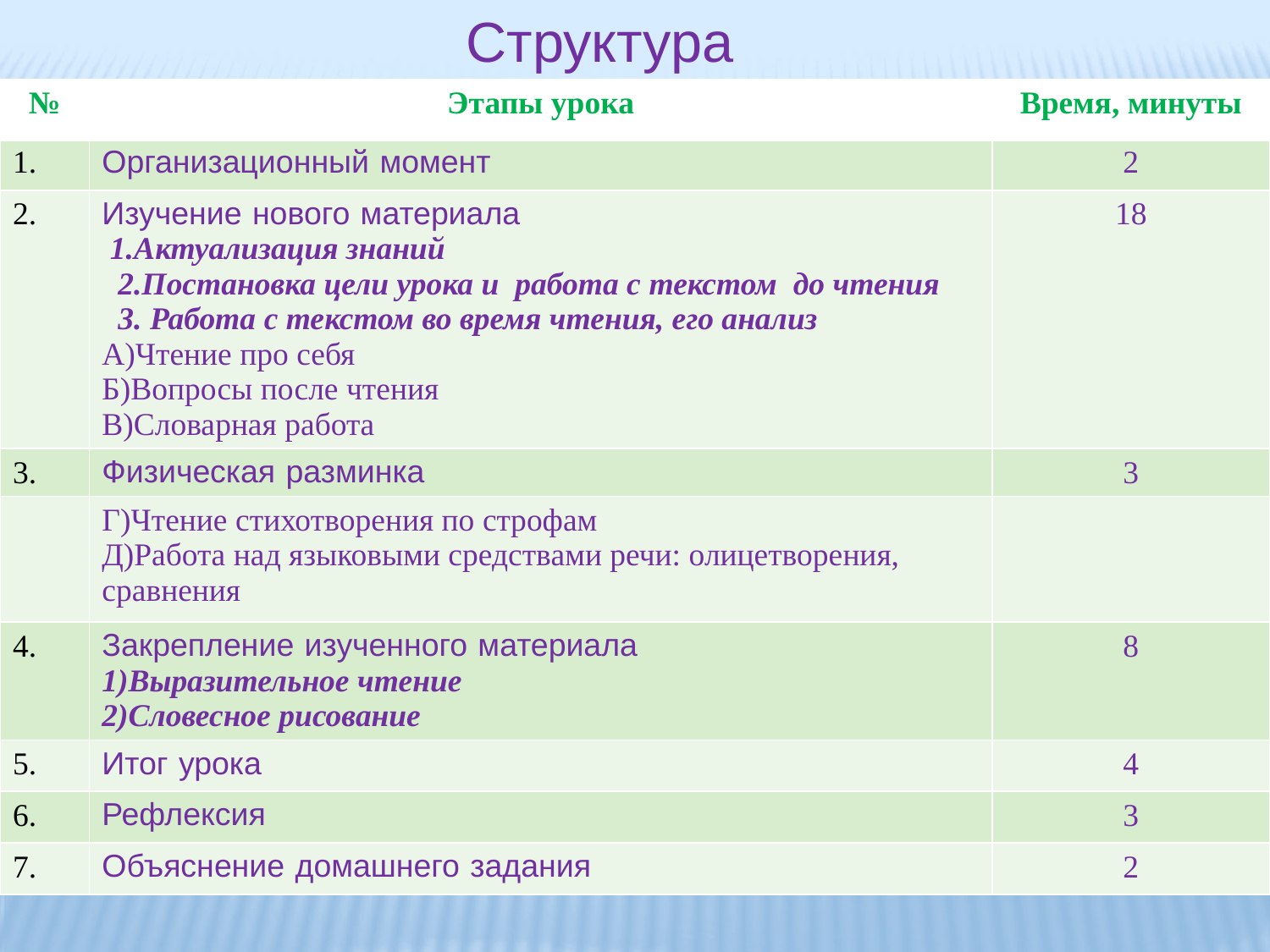

Структура
| № | Этапы урока | Время, минуты |
| --- | --- | --- |
| 1. | Организационный момент | 2 |
| 2. | Изучение нового материала 1.Актуализация знаний 2.Постановка цели урока и работа с текстом до чтения 3. Работа с текстом во время чтения, его анализ А)Чтение про себя Б)Вопросы после чтения В)Словарная работа | 18 |
| 3. | Физическая разминка | 3 |
|  | Г)Чтение стихотворения по строфам Д)Работа над языковыми средствами речи: олицетворения, сравнения |  |
| 4. | Закрепление изученного материала 1)Выразительное чтение 2)Словесное рисование | 8 |
| 5. | Итог урока | 4 |
| 6. | Рефлексия | 3 |
| 7. | Объяснение домашнего задания | 2 |